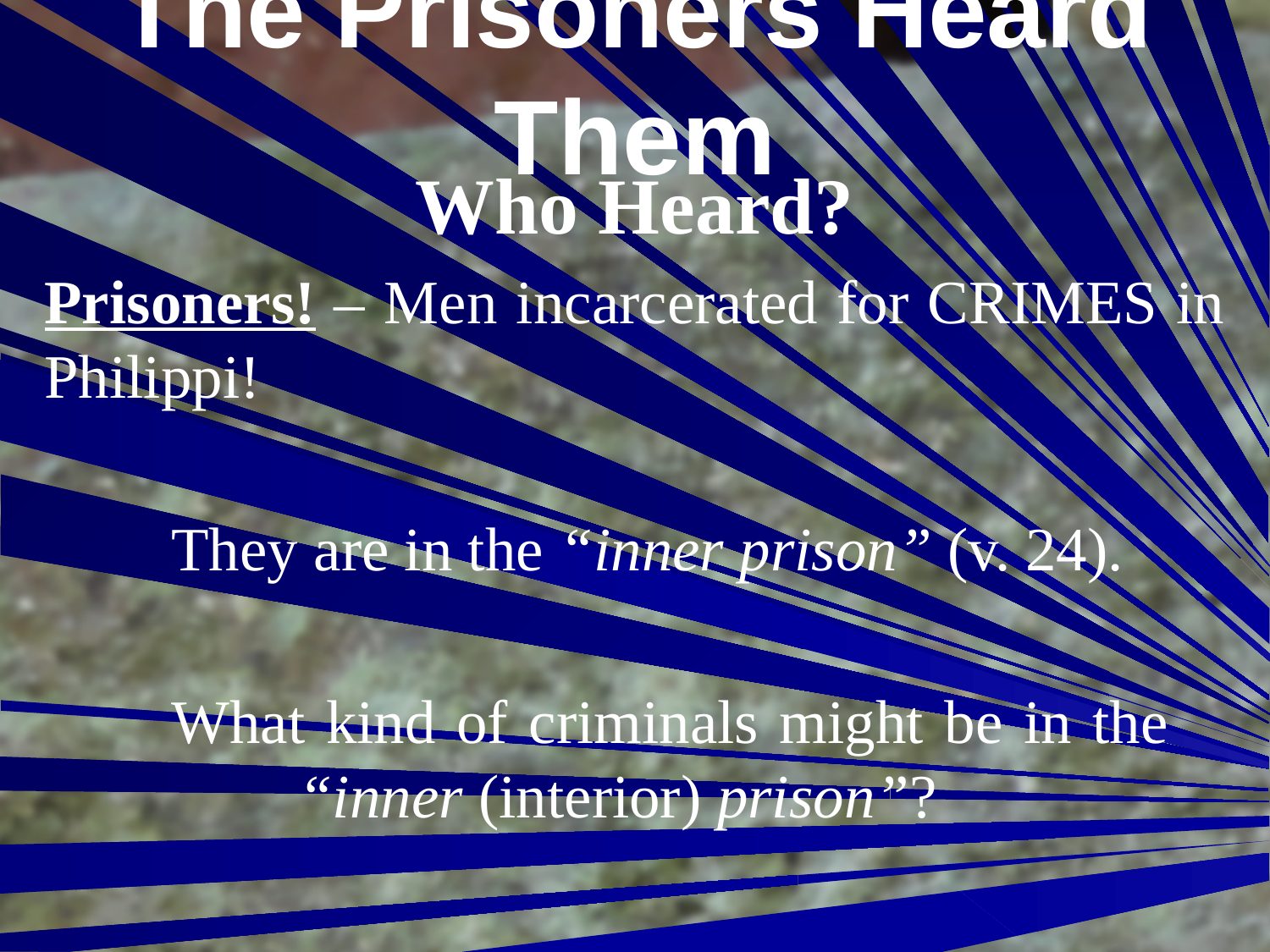

# The Prisoners Heard Them
Who Heard?
Prisoners! – Men incarcerated for CRIMES in Philippi!

	They are in the “inner prison” (v. 24).

	What kind of criminals might be in the			“inner (interior) prison”?